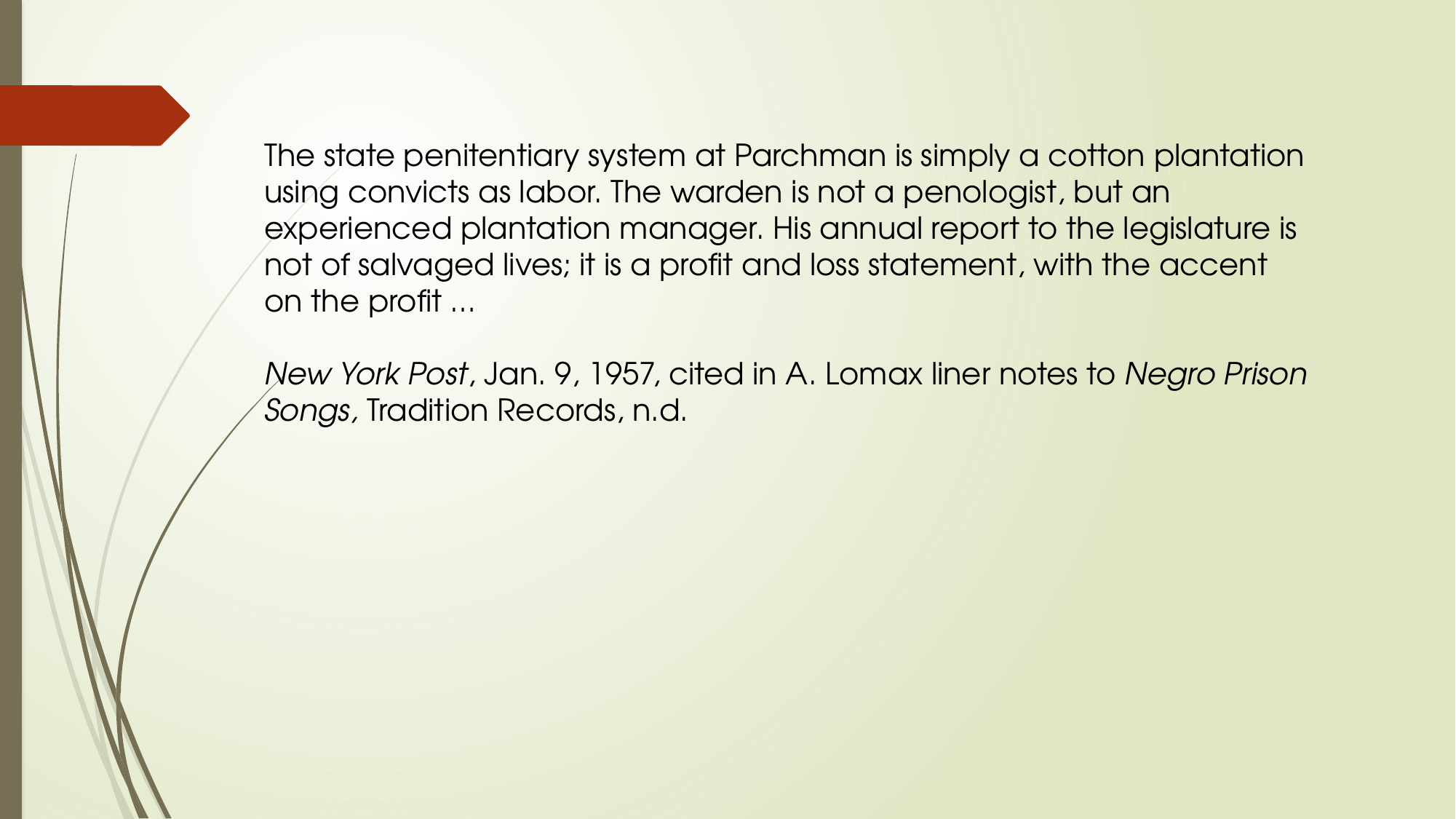

The state penitentiary system at Parchman is simply a cotton plantation using convicts as labor. The warden is not a penologist, but an experienced plantation manager. His annual report to the legislature is not of salvaged lives; it is a profit and loss statement, with the accent on the profit …

New York Post, Jan. 9, 1957, cited in A. Lomax liner notes to Negro Prison Songs, Tradition Records, n.d.